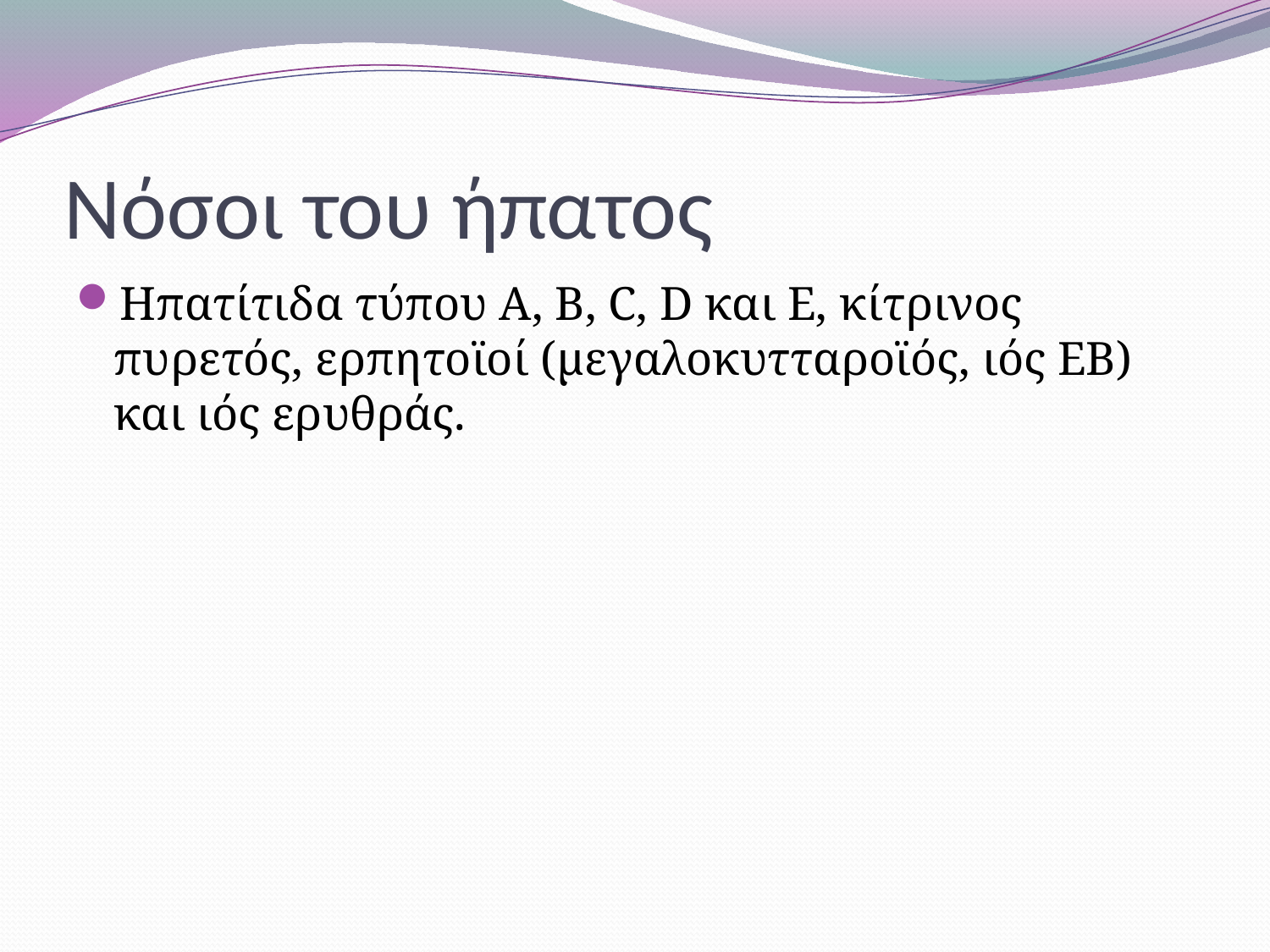

# Νόσοι του ήπατος
Ηπατίτιδα τύπου Α, Β, C, D και Ε, κίτρινος πυρετός, ερπητοϊοί (μεγαλοκυτταροϊός, ιός ΕΒ) και ιός ερυθράς.